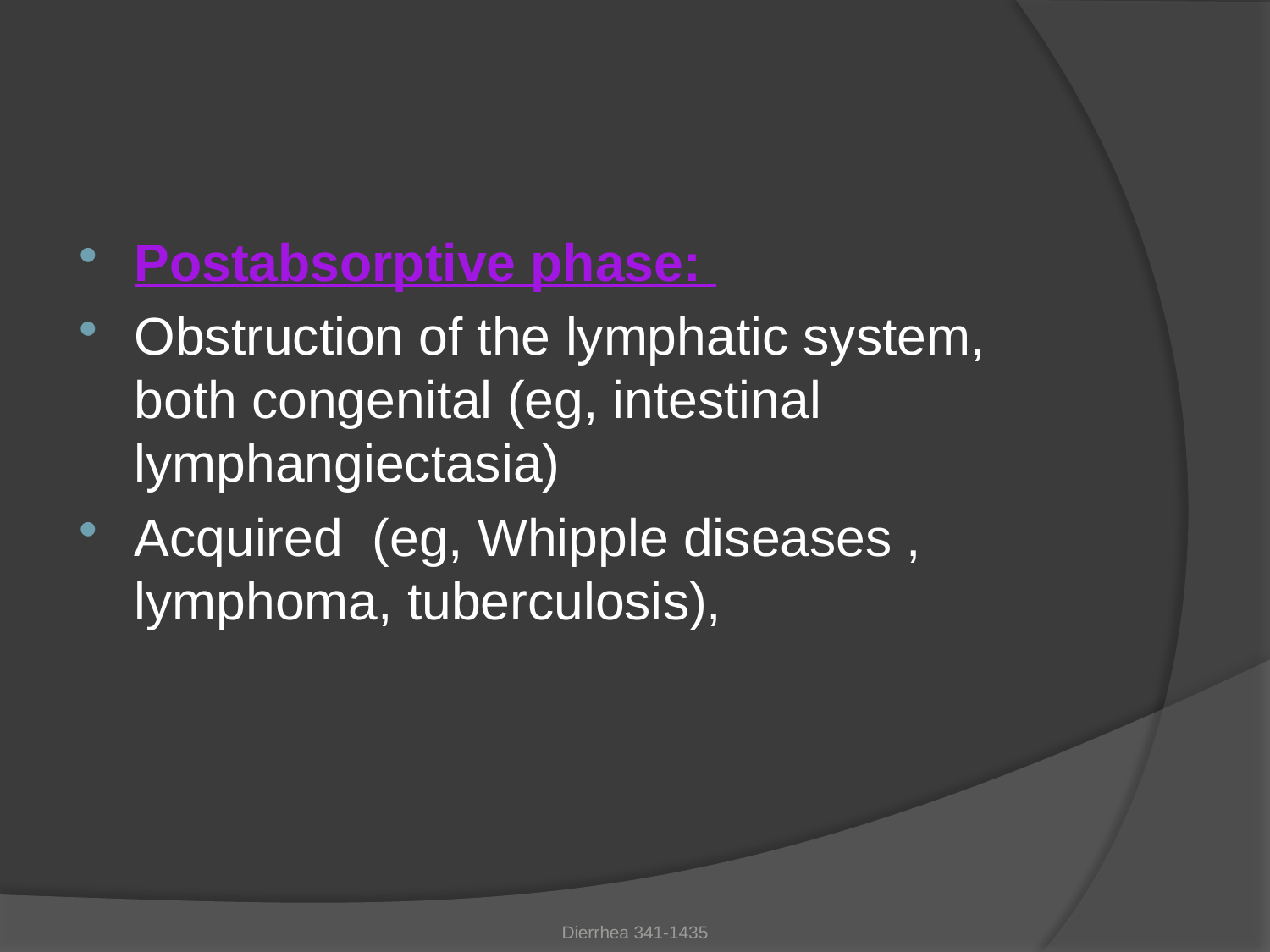

#
Postabsorptive phase:
Obstruction of the lymphatic system, both congenital (eg, intestinal lymphangiectasia)
Acquired  (eg, Whipple diseases , lymphoma, tuberculosis),

Dierrhea 341-1435